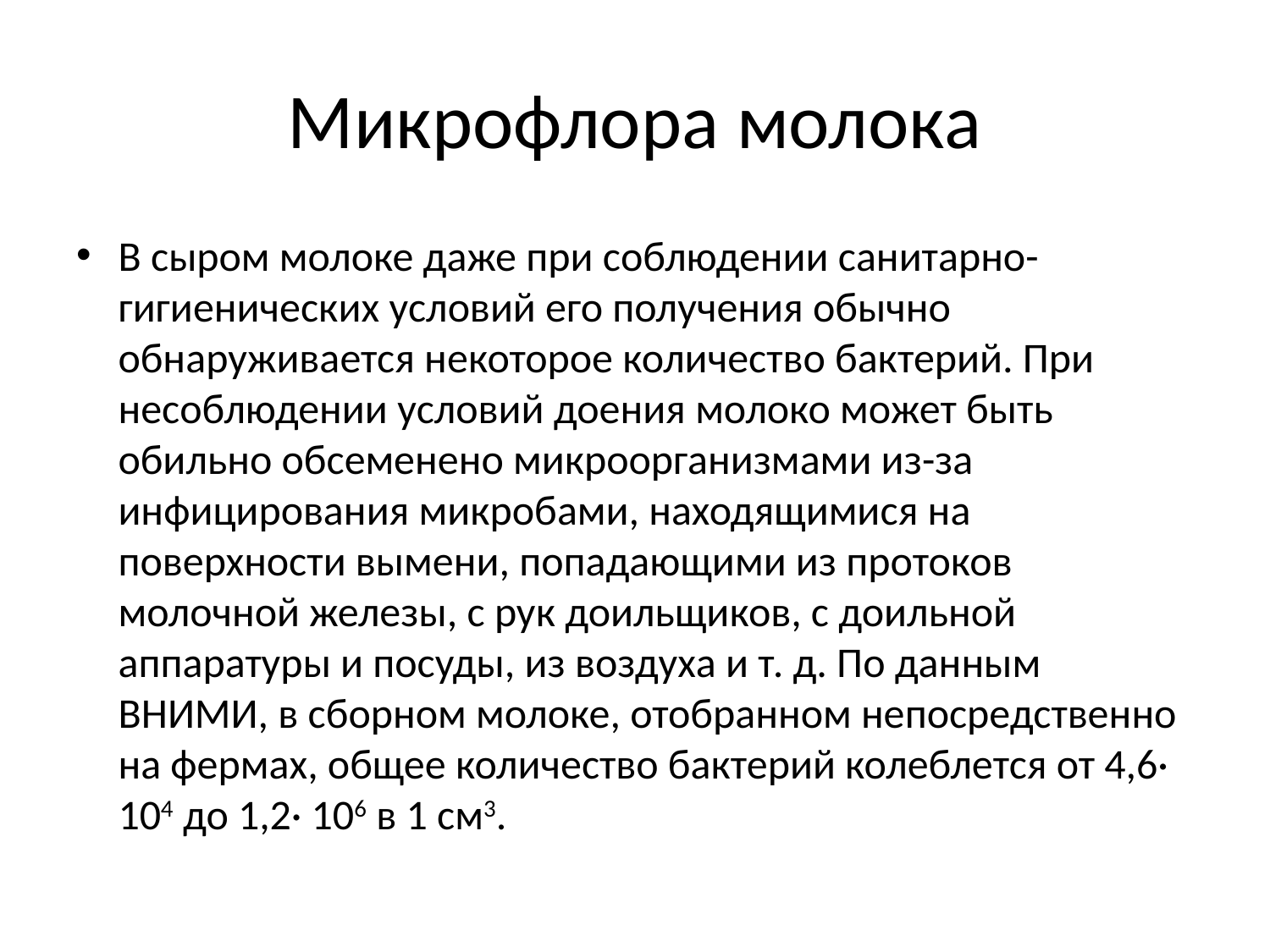

# Микрофлора молока
В сыром молоке даже при соблюдении санитарно-гигиенических условий его получения обычно обнаруживается некоторое количество бактерий. При несоблюдении условий доения молоко может быть обильно обсеменено микроорганизмами из-за инфицирования микробами, находящимися на поверхности вымени, попадающими из протоков молочной железы, с рук доильщиков, с доильной аппаратуры и посуды, из воздуха и т. д. По данным ВНИМИ, в сборном молоке, отобранном непосредственно на фермах, общее количество бактерий колеблется от 4,6· 104 до 1,2· 106 в 1 см3.